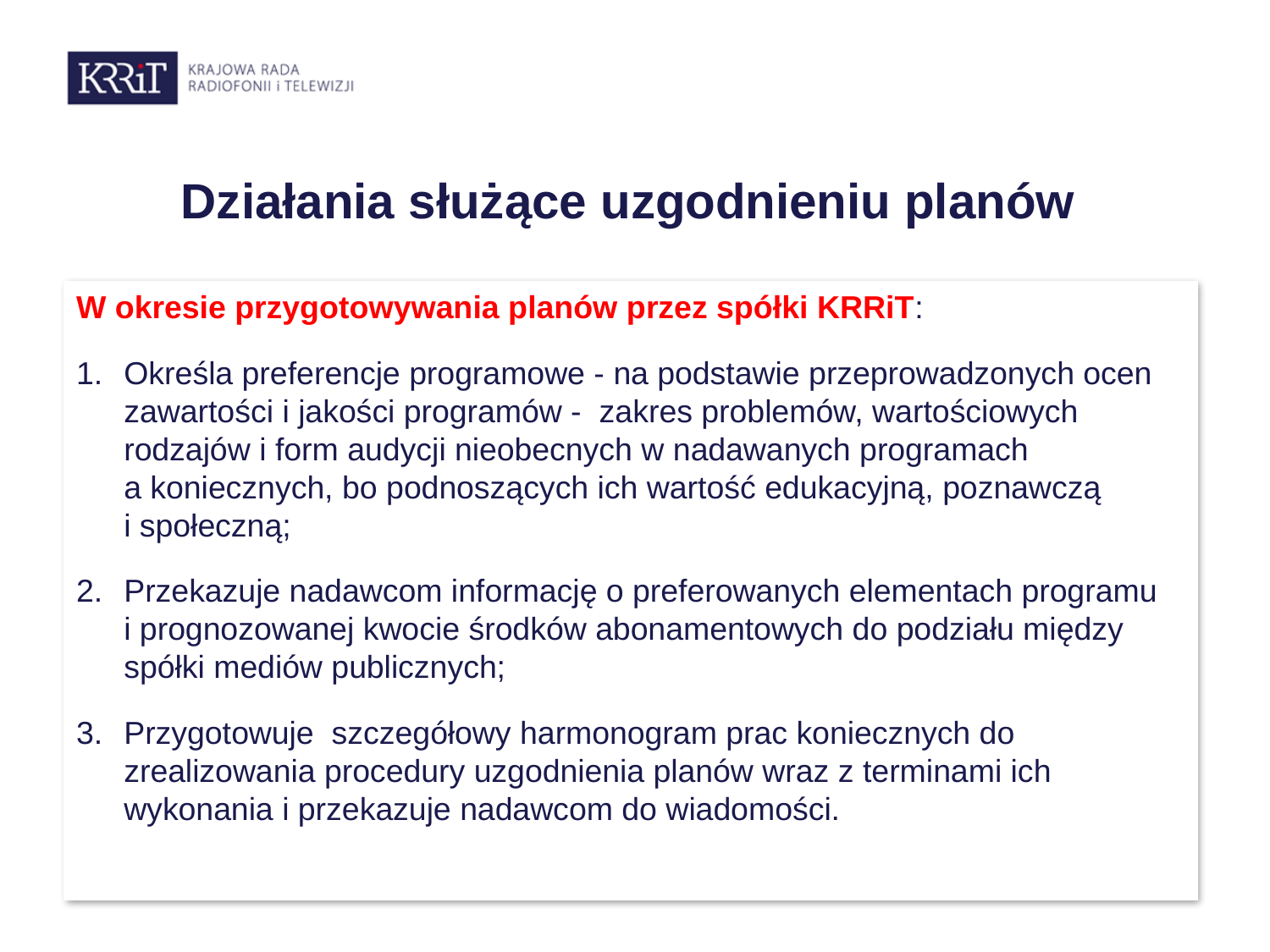

# Działania służące uzgodnieniu planów
W okresie przygotowywania planów przez spółki KRRiT:
Określa preferencje programowe - na podstawie przeprowadzonych ocen zawartości i jakości programów -  zakres problemów, wartościowych rodzajów i form audycji nieobecnych w nadawanych programach
a koniecznych, bo podnoszących ich wartość edukacyjną, poznawczą
i społeczną;
Przekazuje nadawcom informację o preferowanych elementach programu
i prognozowanej kwocie środków abonamentowych do podziału między spółki mediów publicznych;
Przygotowuje  szczegółowy harmonogram prac koniecznych do zrealizowania procedury uzgodnienia planów wraz z terminami ich wykonania i przekazuje nadawcom do wiadomości.